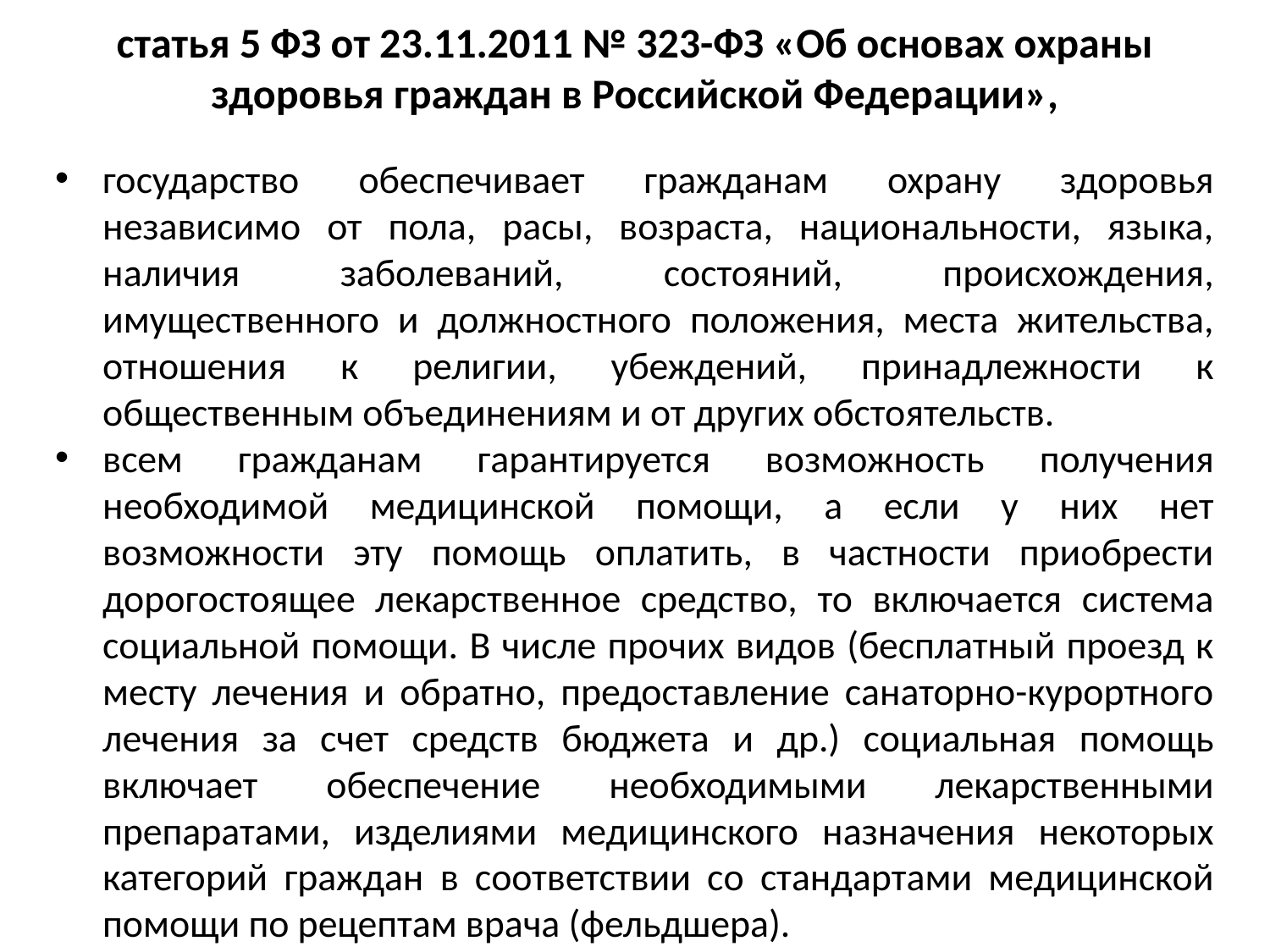

# статья 5 ФЗ от 23.11.2011 № 323-ФЗ «Об основах охраны здоровья граждан в Российской Федерации»,
государство обеспечивает гражданам охрану здоровья независимо от пола, расы, возраста, национальности, языка, наличия заболеваний, состояний, происхождения, имущественного и должностного положения, места жительства, отношения к религии, убеждений, принадлежности к общественным объединениям и от других обстоятельств.
всем гражданам гарантируется возможность получения необходимой медицинской помощи, а если у них нет возможности эту помощь оплатить, в частности приобрести дорогостоящее лекарственное средство, то включается система социальной помощи. В числе прочих видов (бесплатный проезд к месту лечения и обратно, предоставление санаторно-курортного лечения за счет средств бюджета и др.) социальная помощь включает обеспечение необходимыми лекарственными препаратами, изделиями медицинского назначения некоторых категорий граждан в соответствии со стандартами медицинской помощи по рецептам врача (фельдшера).